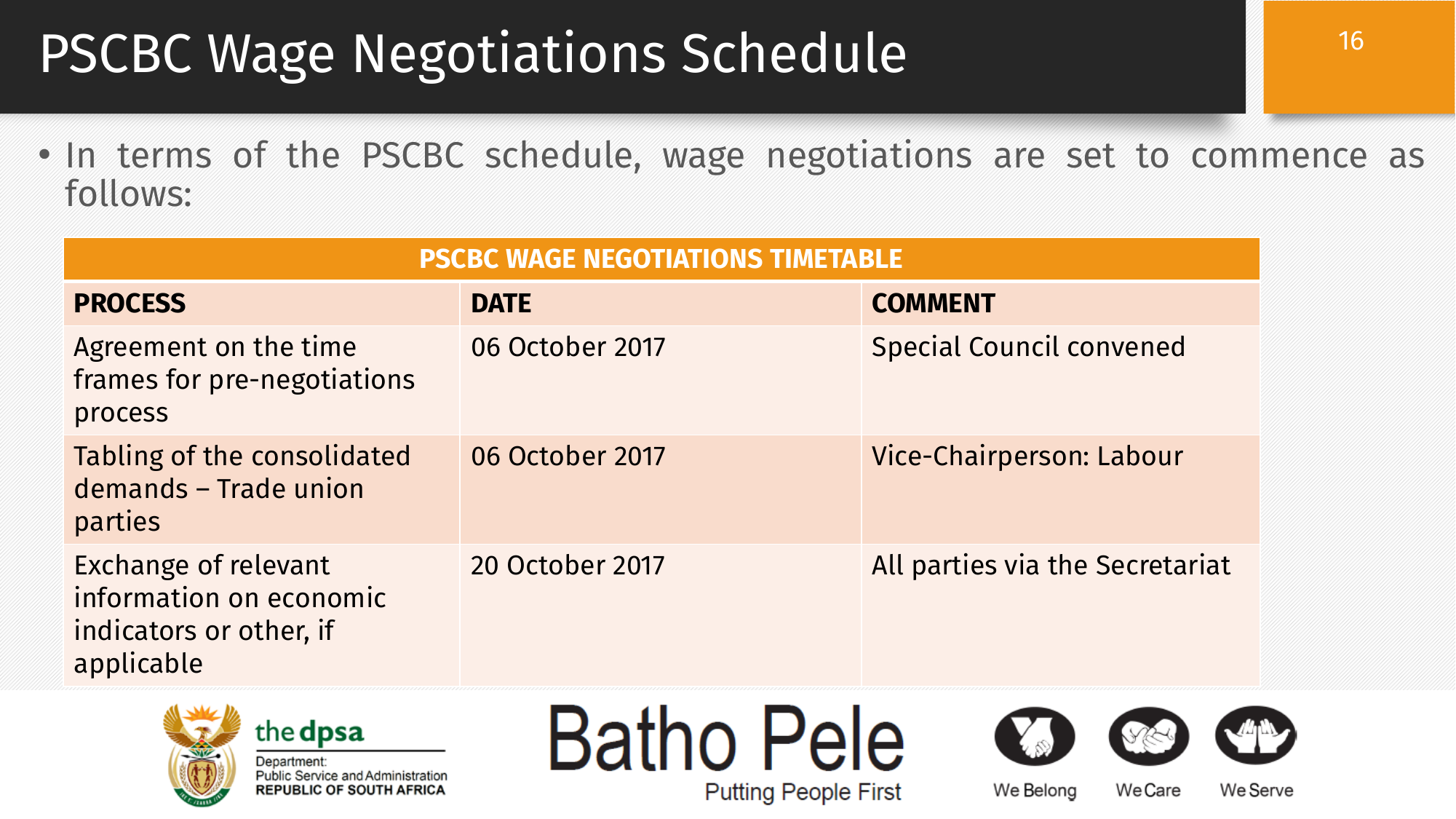

16
# PSCBC Wage Negotiations Schedule
In terms of the PSCBC schedule, wage negotiations are set to commence as follows:

| PSCBC WAGE NEGOTIATIONS TIMETABLE |  |  |
| --- | --- | --- |
| PROCESS | DATE | COMMENT |
| Agreement on the time frames for pre-negotiations process | 06 October 2017 | Special Council convened |
| Tabling of the consolidated demands – Trade union parties | 06 October 2017 | Vice-Chairperson: Labour |
| Exchange of relevant information on economic indicators or other, if applicable | 20 October 2017 | All parties via the Secretariat |